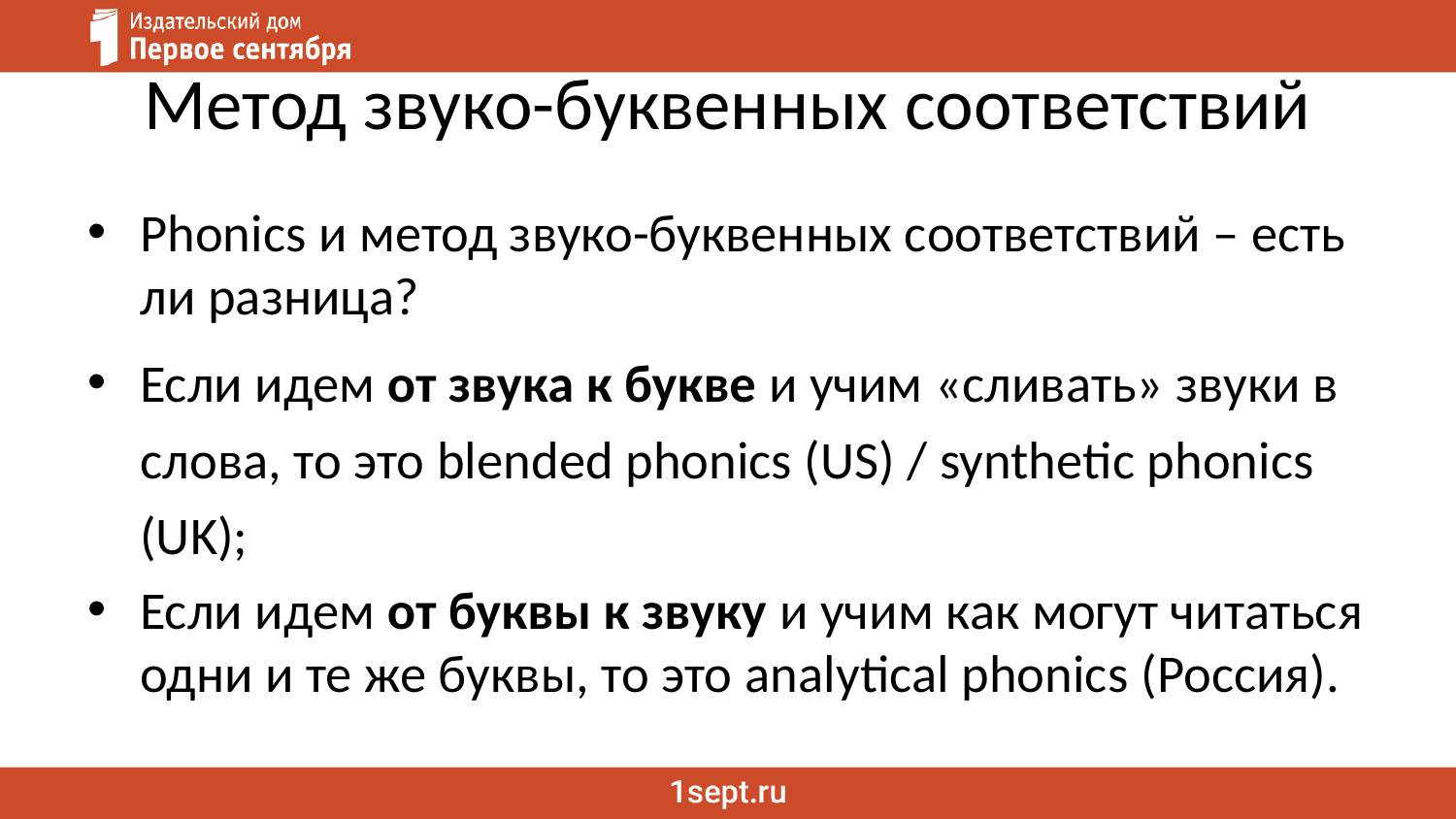

# Метод звуко-буквенных соответствий
Phonics и метод звуко-буквенных соответствий – есть ли разница?
Если идем от звука к букве и учим «сливать» звуки в слова, то это blended phonics (US) / synthetic phonics (UK);
Если идем от буквы к звуку и учим как могут читаться одни и те же буквы, то это analytical phonics (Россия).